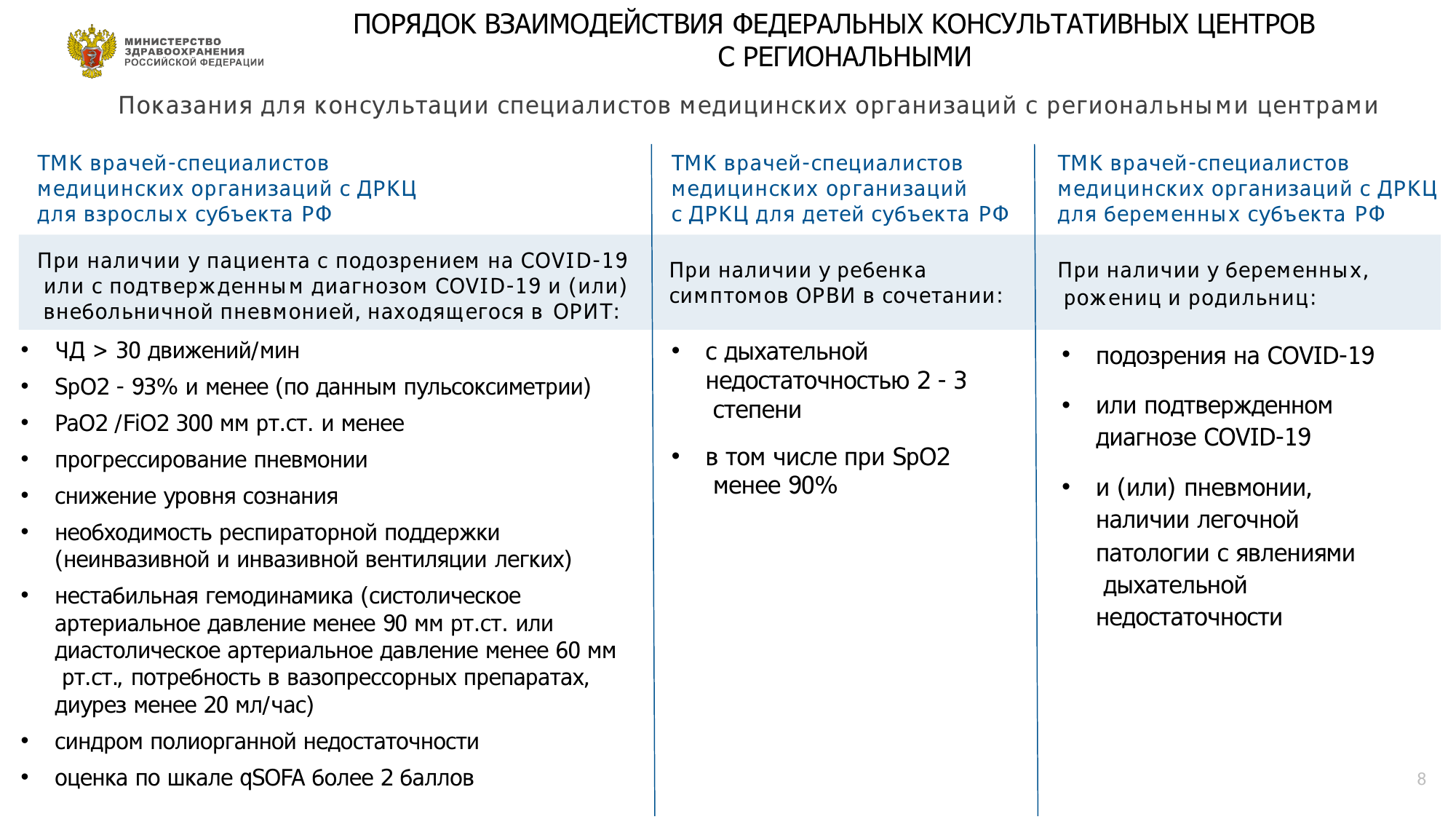

# ПОРЯДОК ВЗАИМОДЕЙСТВИЯ ФЕДЕРАЛЬНЫХ КОНСУЛЬТАТИВНЫХ ЦЕНТРОВ  С РЕГИОНАЛЬНЫМИ
Показания для консультации специалистов медицинских организаций с региональными центрами

ТМК врачей-специалистов
медицинских организаций с ДРКЦ
для беременных субъекта РФ
ТМК врачей-специалистов
медицинских организаций с ДРКЦ
для взрослых субъекта РФ
ТМК врачей-специалистов
медицинских организаций
с ДРКЦ для детей субъекта РФ

При наличии у пациента с подозрением на COVID-19  или с подтвержденным диагнозом COVID-19 и (или)  внебольничной пневмонией, находящегося в ОРИТ:
При наличии у беременных,  рожениц и родильниц:
При наличии у ребенка
симптомов ОРВИ в сочетании:
ЧД > 30 движений/мин
SpO2 - 93% и менее (по данным пульсоксиметрии)
PaO2 /FiO2 300 мм рт.ст. и менее
прогрессирование пневмонии
снижение уровня сознания
необходимость респираторной поддержки  (неинвазивной и инвазивной вентиляции легких)
нестабильная гемодинамика (систолическое
артериальное давление менее 90 мм рт.ст. или
диастолическое артериальное давление менее 60 мм  рт.ст., потребность в вазопрессорных препаратах,  диурез менее 20 мл/час)
синдром полиорганной недостаточности
оценка по шкале qSOFA более 2 баллов
с дыхательной  недостаточностью 2 - 3  степени
в том числе при SpO2  менее 90%
подозрения на COVID-19
или подтвержденном
диагнозе COVID-19
и (или) пневмонии,
наличии легочной
патологии с явлениями  дыхательной  недостаточности
8